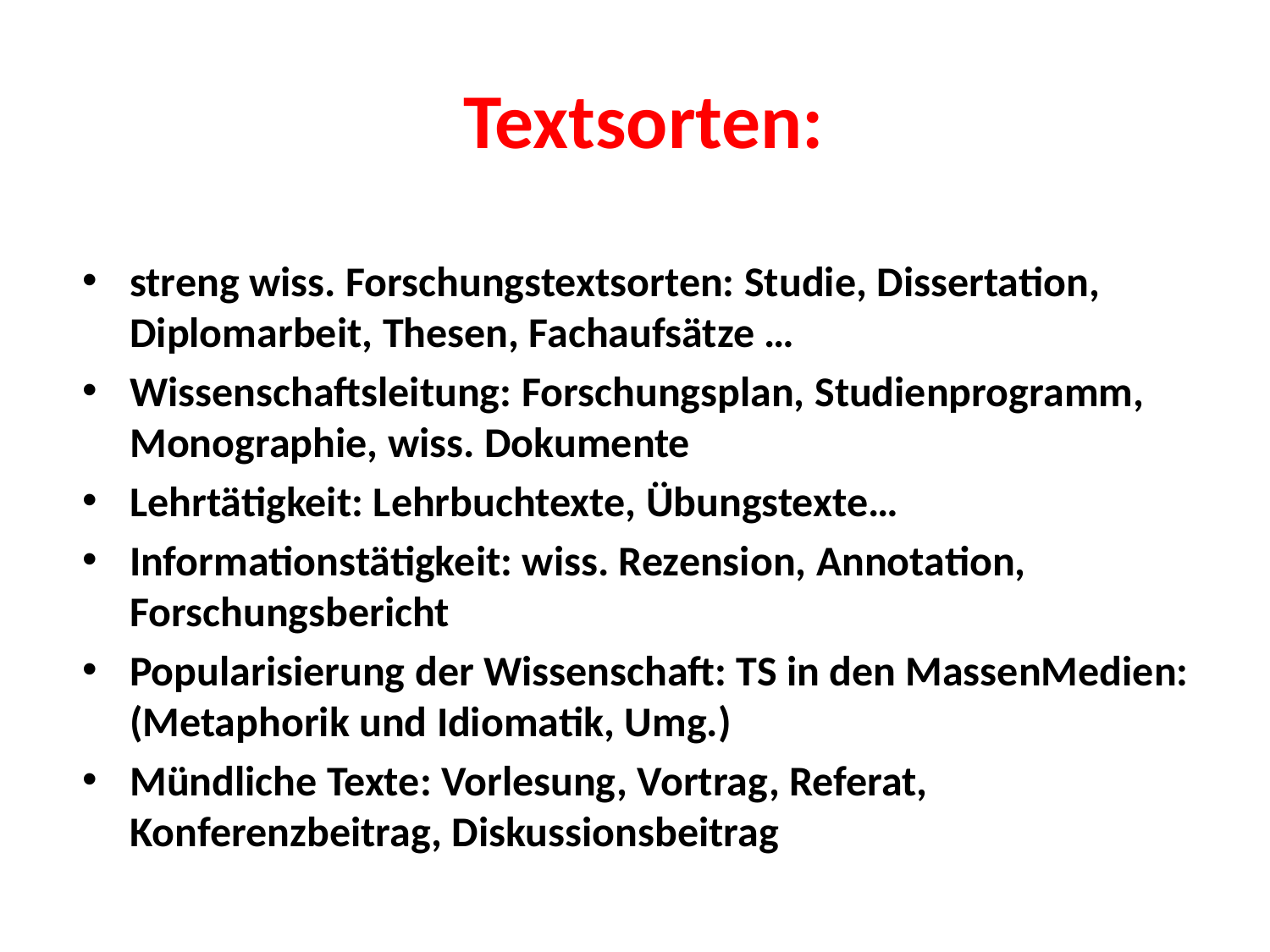

# Textsorten:
streng wiss. Forschungstextsorten: Studie, Dissertation, Diplomarbeit, Thesen, Fachaufsätze …
Wissenschaftsleitung: Forschungsplan, Studienprogramm, Monographie, wiss. Dokumente
Lehrtätigkeit: Lehrbuchtexte, Übungstexte…
Informationstätigkeit: wiss. Rezension, Annotation, Forschungsbericht
Popularisierung der Wissenschaft: TS in den MassenMedien: (Metaphorik und Idiomatik, Umg.)
Mündliche Texte: Vorlesung, Vortrag, Referat, Konferenzbeitrag, Diskussionsbeitrag